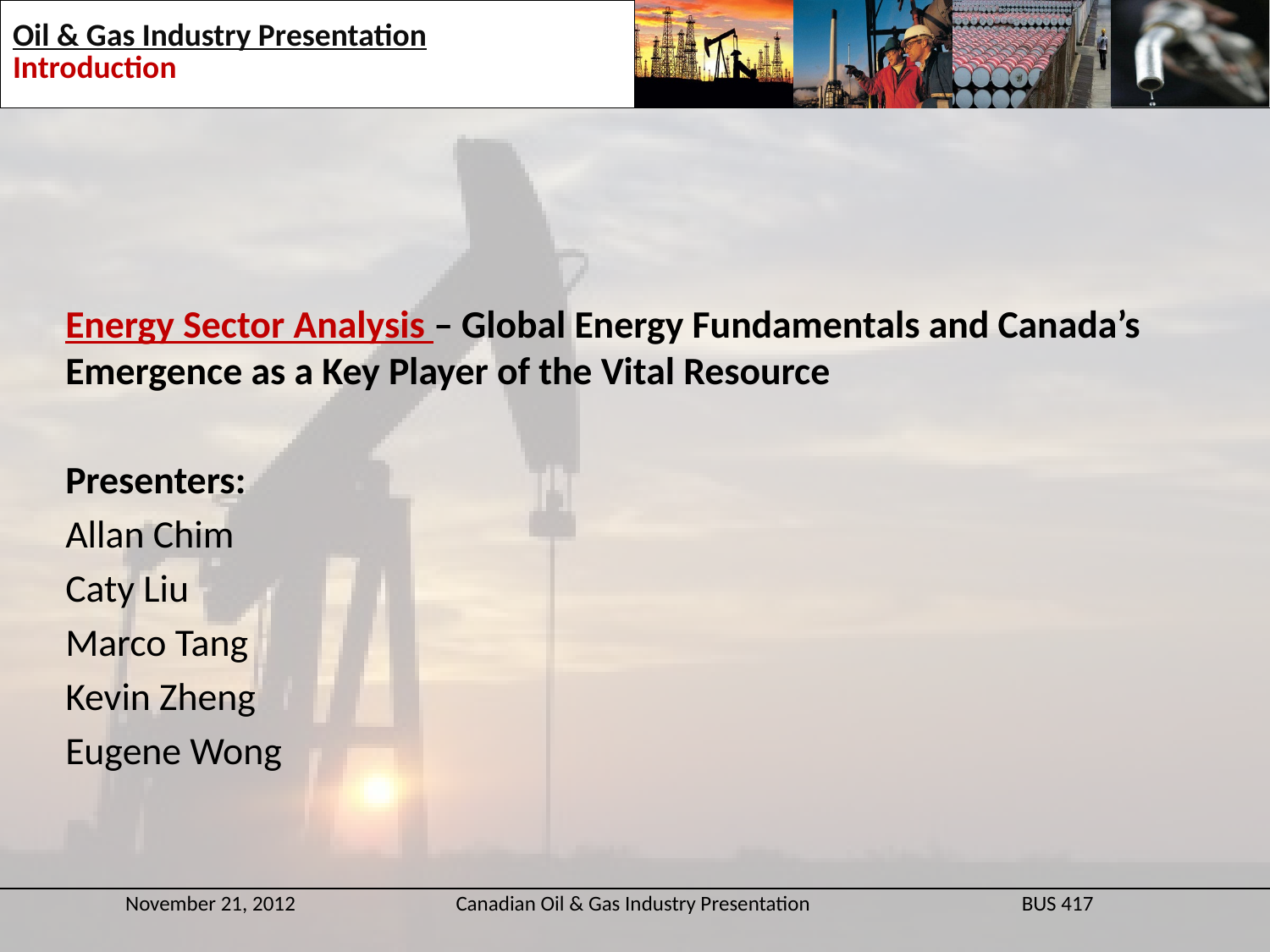

Energy Sector Analysis – Global Energy Fundamentals and Canada’s Emergence as a Key Player of the Vital Resource

Presenters:
Allan Chim
Caty Liu
Marco Tang
Kevin Zheng
Eugene Wong